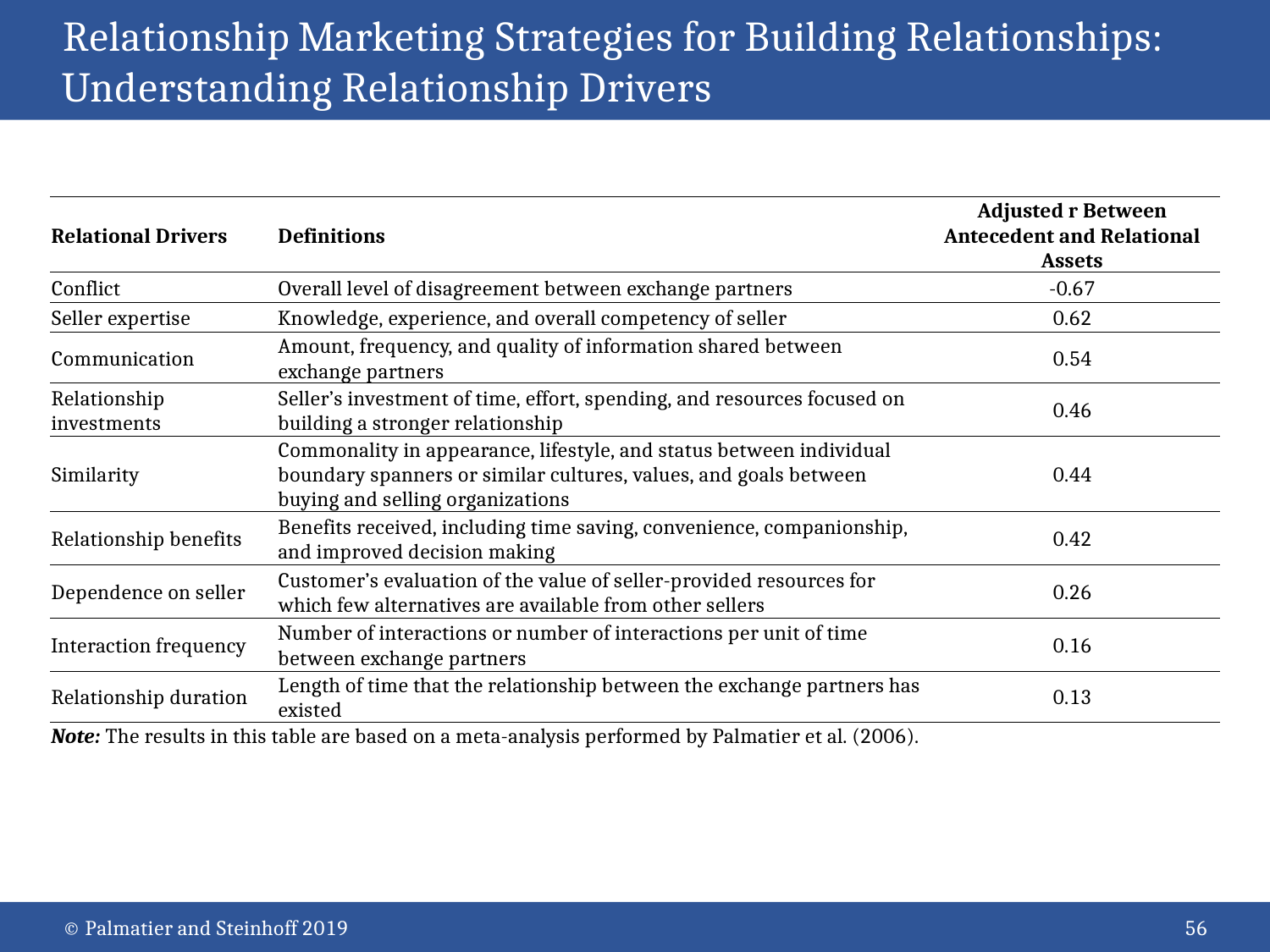

# Relationship Marketing Strategies for Building Relationships: Understanding Relationship Drivers
| Relational Drivers | Definitions | Adjusted r Between Antecedent and Relational Assets |
| --- | --- | --- |
| Conflict | Overall level of disagreement between exchange partners | -0.67 |
| Seller expertise | Knowledge, experience, and overall competency of seller | 0.62 |
| Communication | Amount, frequency, and quality of information shared between exchange partners | 0.54 |
| Relationship investments | Seller’s investment of time, effort, spending, and resources focused on building a stronger relationship | 0.46 |
| Similarity | Commonality in appearance, lifestyle, and status between individual boundary spanners or similar cultures, values, and goals between buying and selling organizations | 0.44 |
| Relationship benefits | Benefits received, including time saving, convenience, companionship, and improved decision making | 0.42 |
| Dependence on seller | Customer’s evaluation of the value of seller-provided resources for which few alternatives are available from other sellers | 0.26 |
| Interaction frequency | Number of interactions or number of interactions per unit of time between exchange partners | 0.16 |
| Relationship duration | Length of time that the relationship between the exchange partners has existed | 0.13 |
| Note: The results in this table are based on a meta-analysis performed by Palmatier et al. (2006). |  |  |
© Palmatier and Steinhoff 2019
56